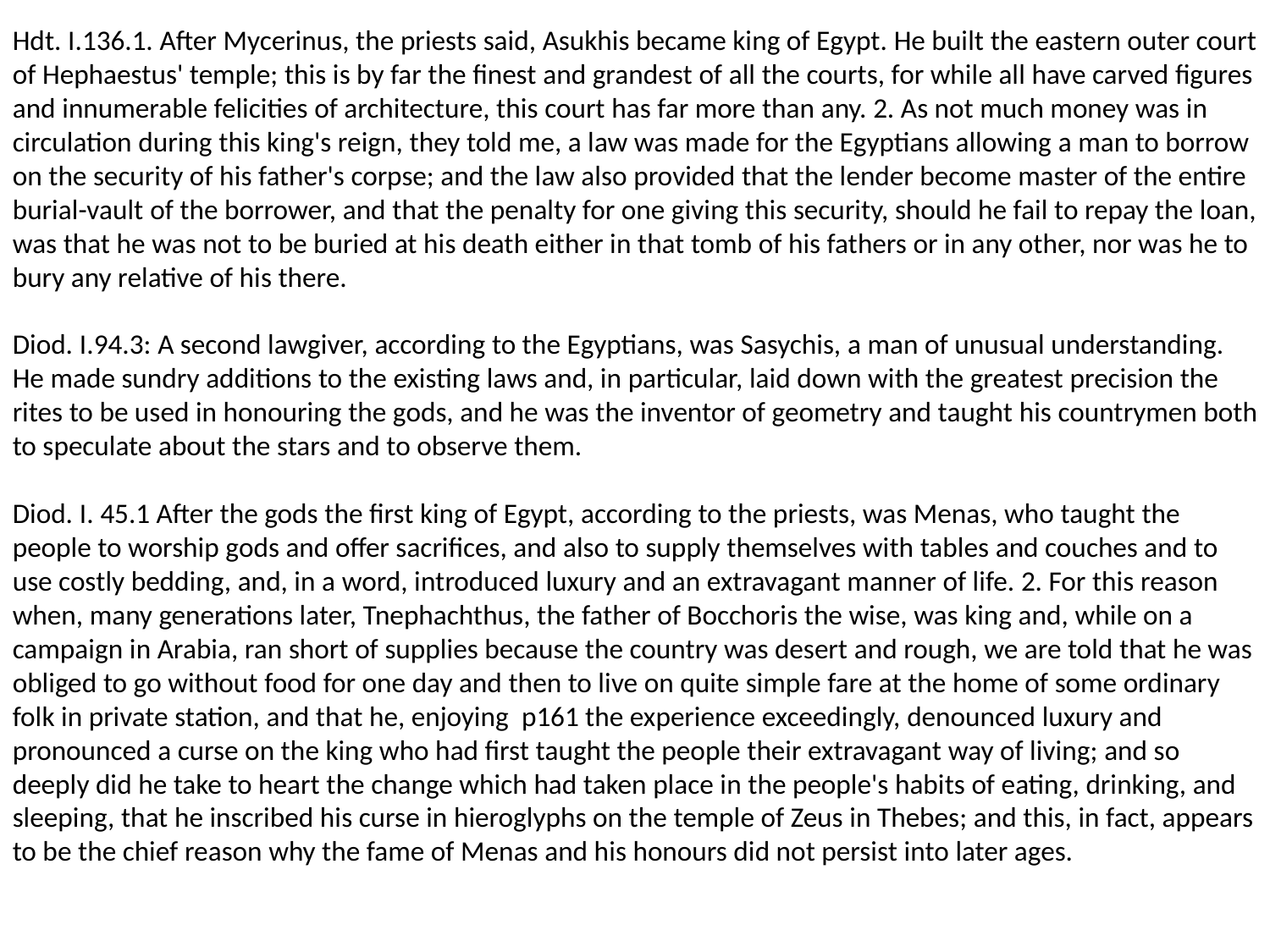

Hdt. I.136.1. After Mycerinus, the priests said, Asukhis became king of Egypt. He built the eastern outer court of Hephaestus' temple; this is by far the finest and grandest of all the courts, for while all have carved figures and innumerable felicities of architecture, this court has far more than any. 2. As not much money was in circulation during this king's reign, they told me, a law was made for the Egyptians allowing a man to borrow on the security of his father's corpse; and the law also provided that the lender become master of the entire burial-vault of the borrower, and that the penalty for one giving this security, should he fail to repay the loan, was that he was not to be buried at his death either in that tomb of his fathers or in any other, nor was he to bury any relative of his there.

Diod. I.94.3: A second lawgiver, according to the Egyptians, was Sasychis, a man of unusual understanding. He made sundry additions to the existing laws and, in particular, laid down with the greatest precision the rites to be used in honouring the gods, and he was the inventor of geometry and taught his countrymen both to speculate about the stars and to observe them.

Diod. I. 45.1 After the gods the first king of Egypt, according to the priests, was Menas, who taught the people to worship gods and offer sacrifices, and also to supply themselves with tables and couches and to use costly bedding, and, in a word, introduced luxury and an extravagant manner of life. 2. For this reason when, many generations later, Tnephachthus, the father of Bocchoris the wise, was king and, while on a campaign in Arabia, ran short of supplies because the country was desert and rough, we are told that he was obliged to go without food for one day and then to live on quite simple fare at the home of some ordinary folk in private station, and that he, enjoying  p161 the experience exceedingly, denounced luxury and pronounced a curse on the king who had first taught the people their extravagant way of living; and so deeply did he take to heart the change which had taken place in the people's habits of eating, drinking, and sleeping, that he inscribed his curse in hieroglyphs on the temple of Zeus in Thebes; and this, in fact, appears to be the chief reason why the fame of Menas and his honours did not persist into later ages.